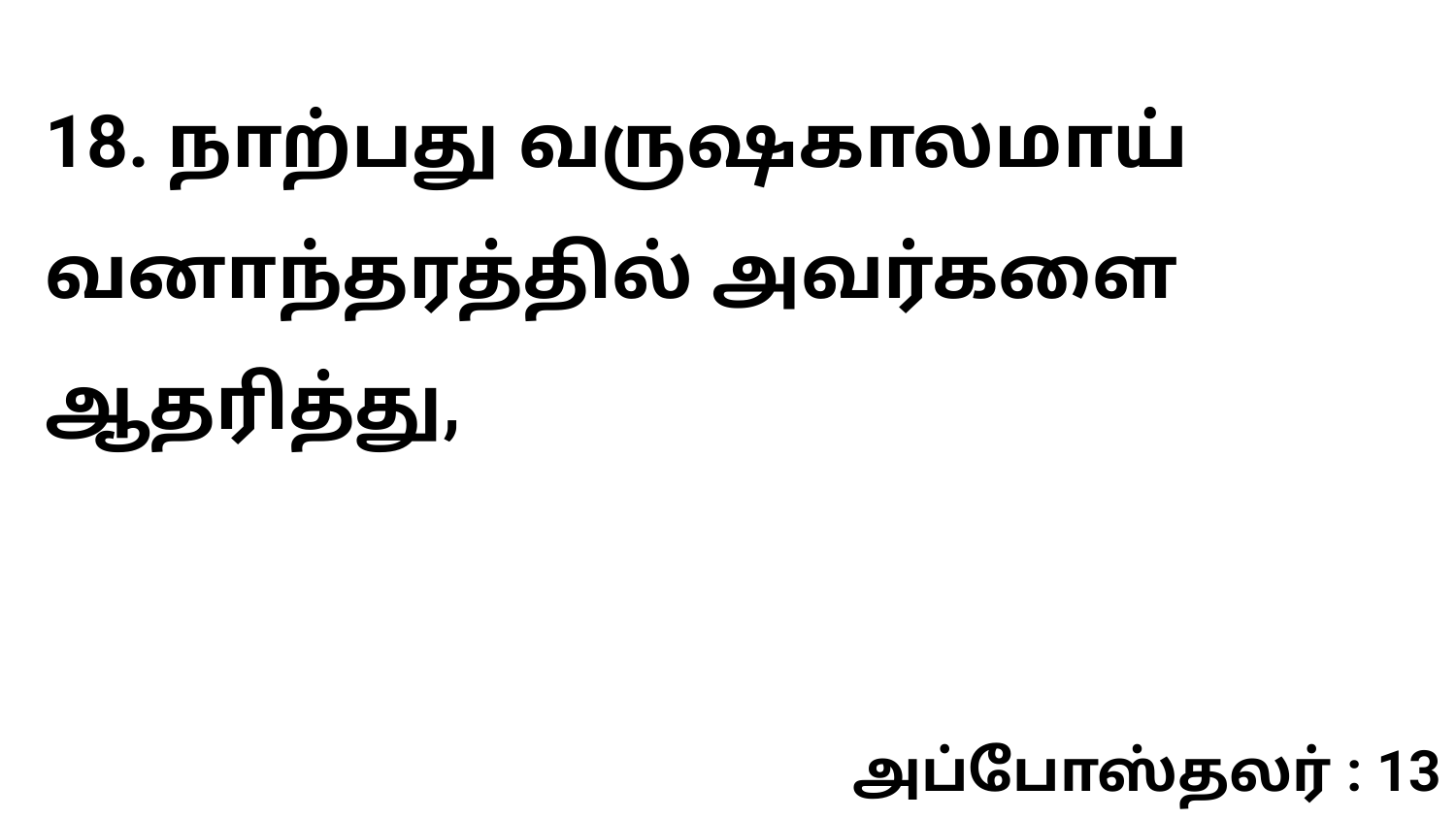

18. நாற்பது வருஷகாலமாய் வனாந்தரத்தில் அவர்களை ஆதரித்து,
அப்போஸ்தலர் : 13